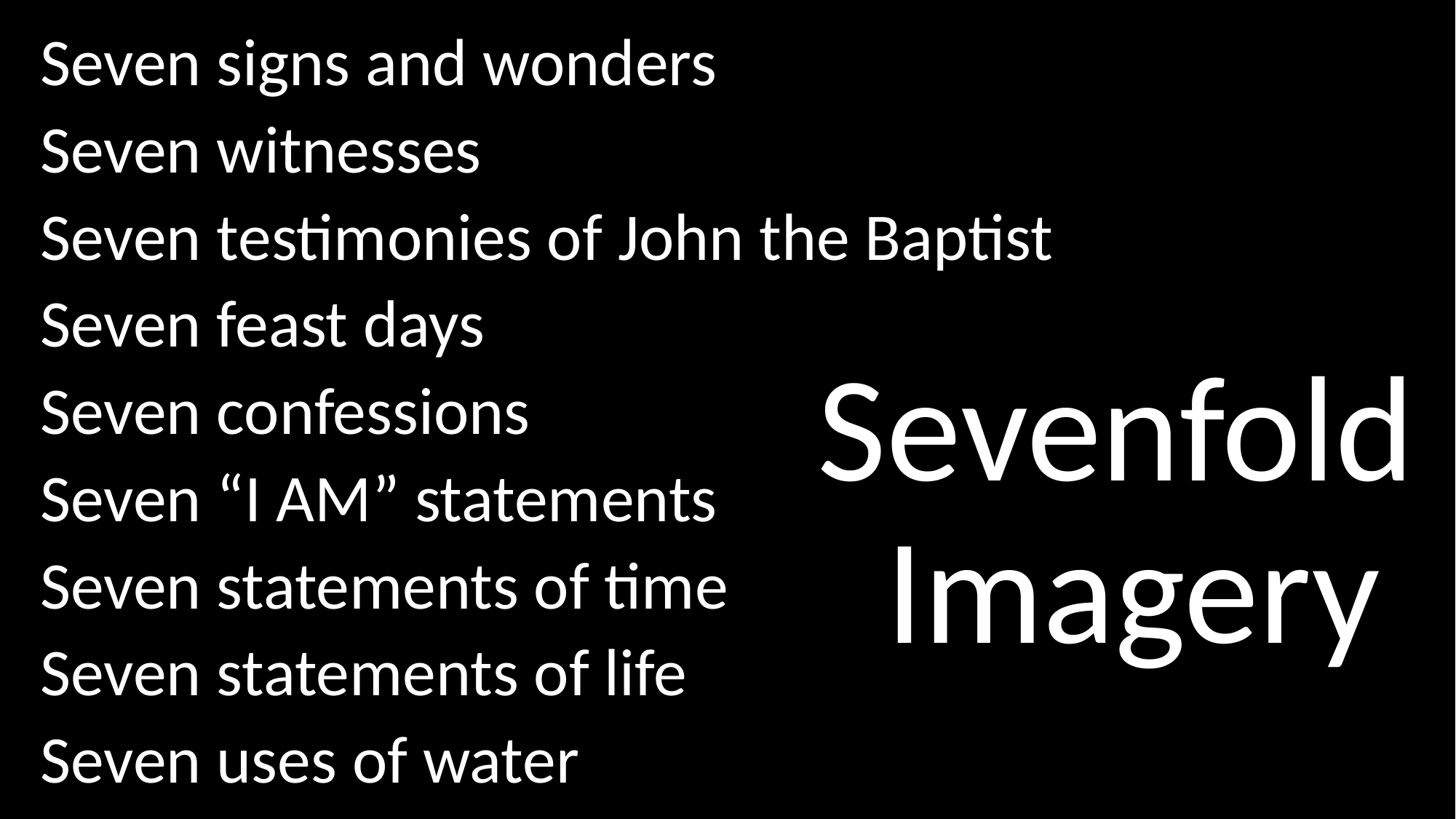

Seven signs and wonders
Seven witnesses
Seven testimonies of John the Baptist
Seven feast days
Seven confessions
Seven “I AM” statements
Seven statements of time
Seven statements of life
Seven uses of water

# Sevenfold Imagery